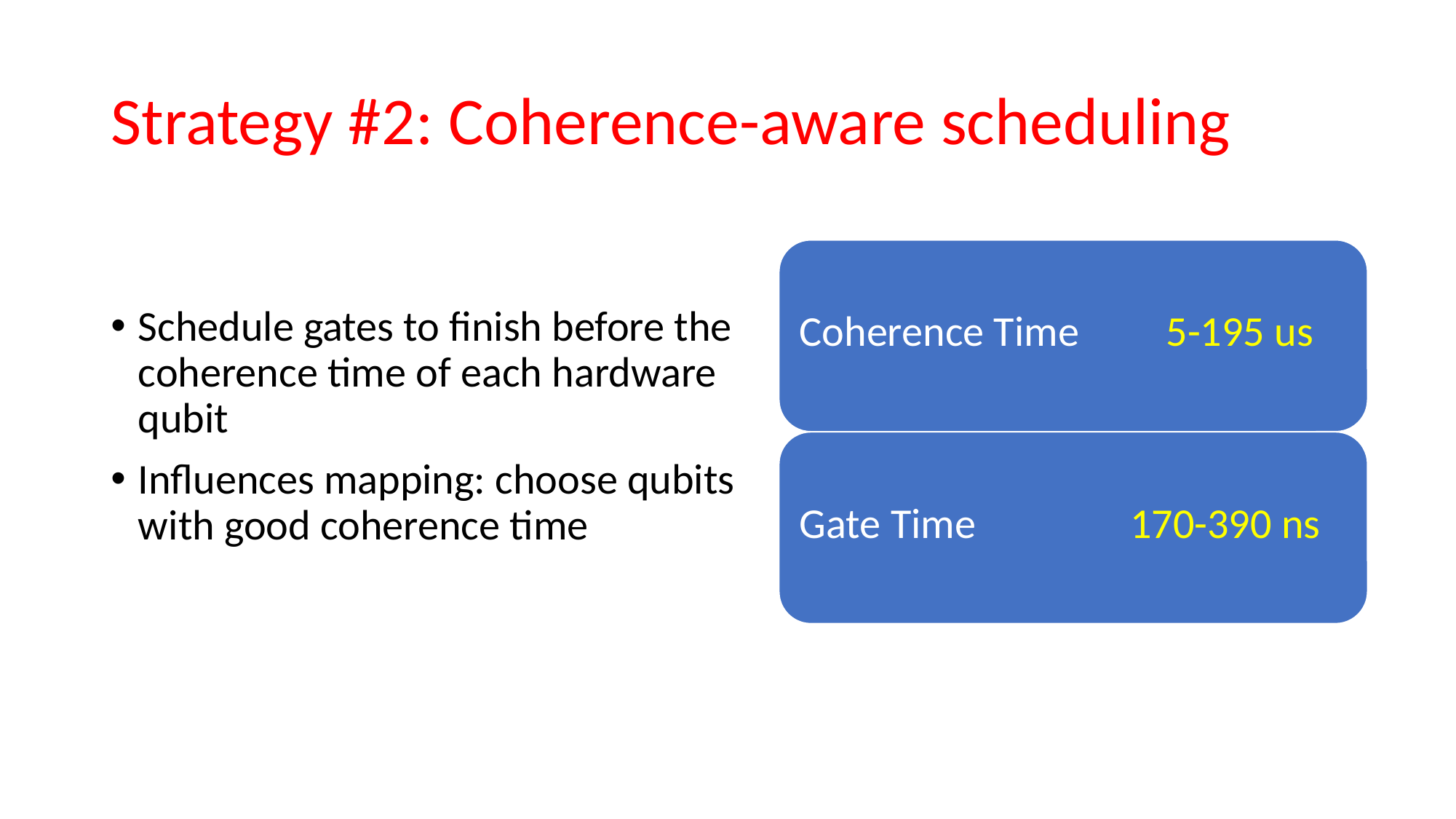

# Strategy #2: Coherence-aware scheduling

Schedule gates to finish before the coherence time of each hardware qubit
Influences mapping: choose qubits with good coherence time